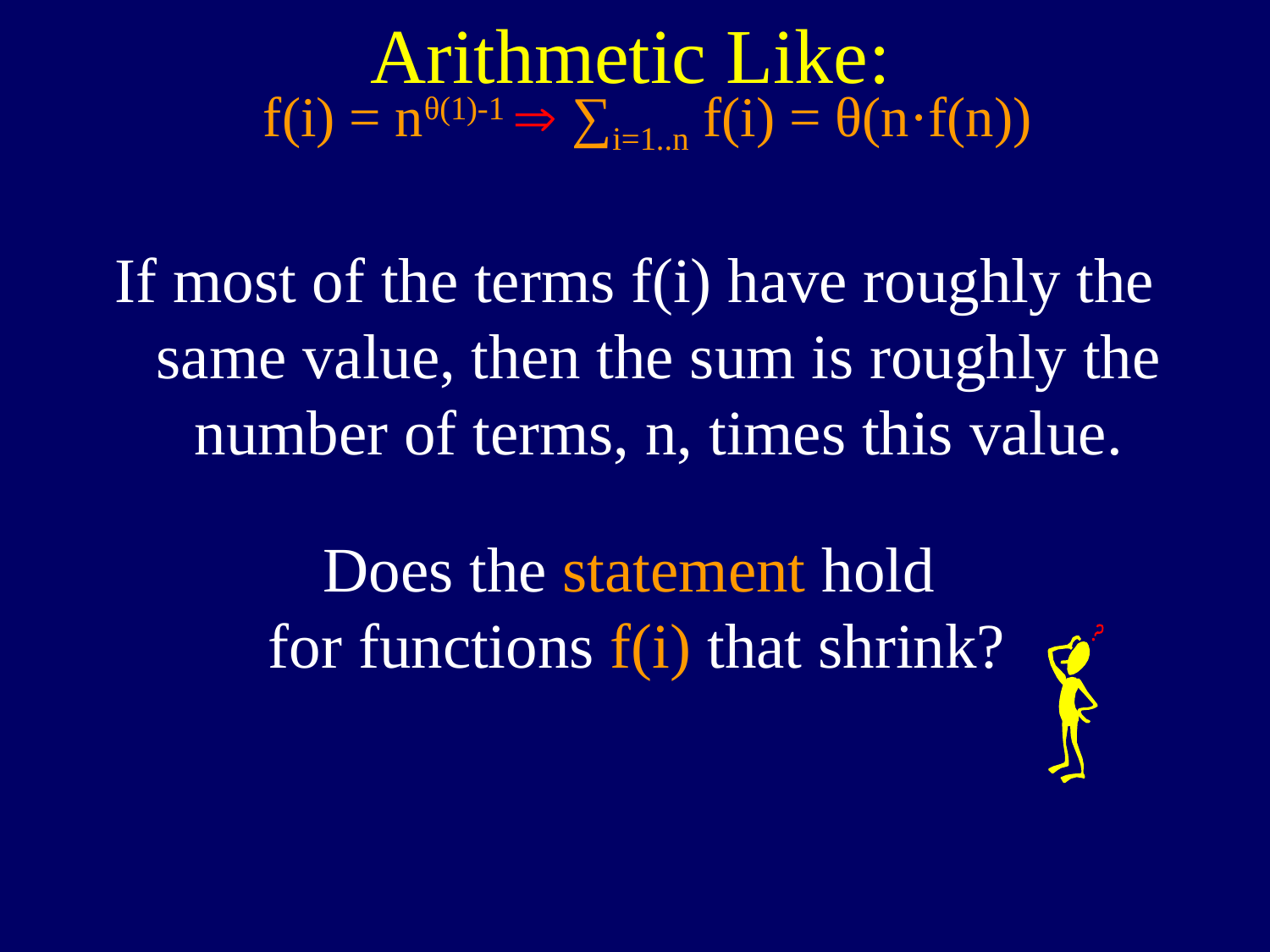

Arithmetic Like:
f(i) = nθ(1)-1 ⇒ ∑i=1..n f(i) = θ(n·f(n))
If most of the terms f(i) have roughly the same value, then the sum is roughly the number of terms, n, times this value.
Does the statement hold
for functions f(i) that shrink?